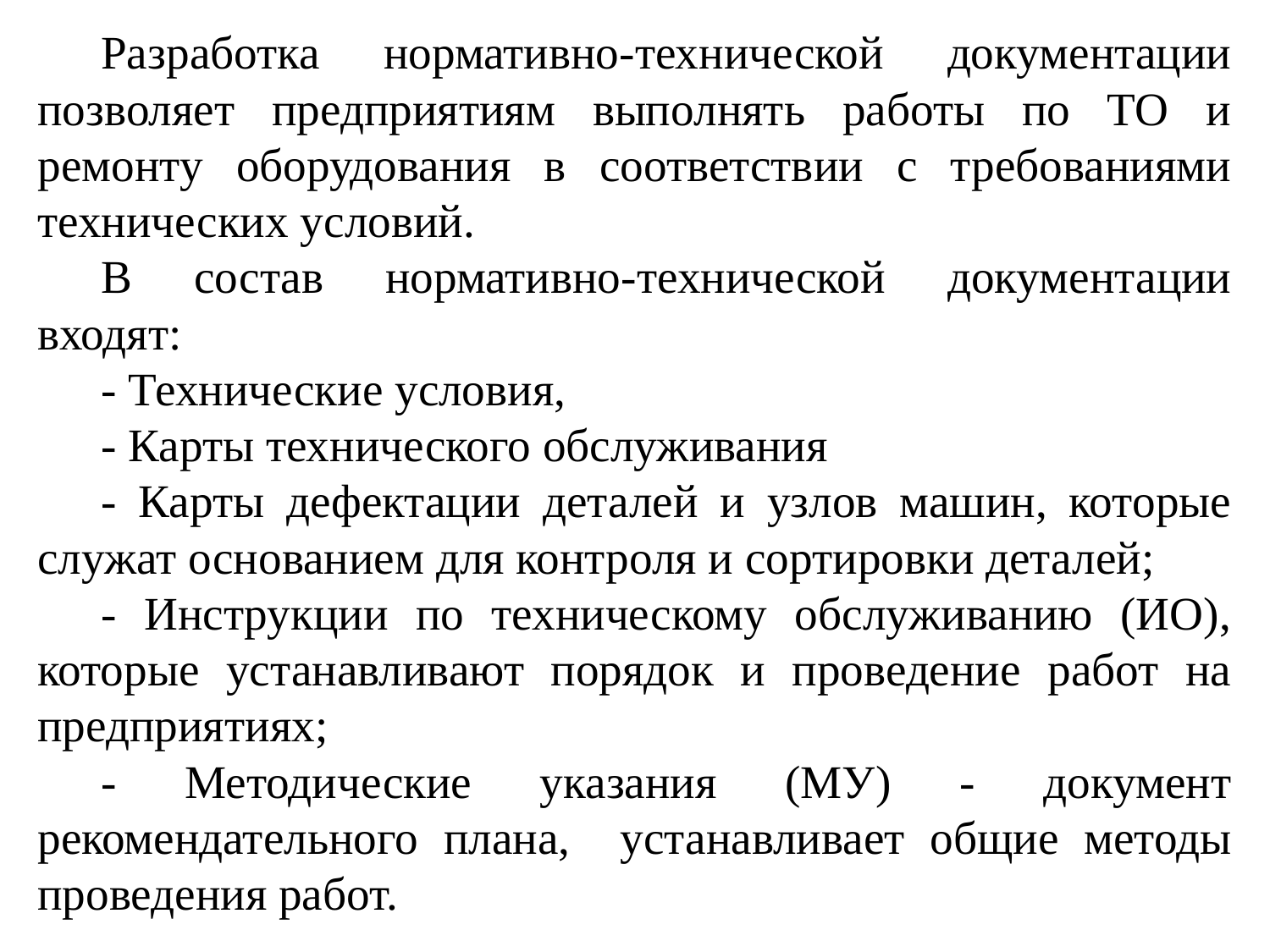

Разработка нормативно-технической документации позволяет предприятиям выполнять работы по ТО и ремонту оборудования в соответствии с требованиями технических условий.
В состав нормативно-технической документации входят:
- Технические условия,
- Карты технического обслуживания
- Карты дефектации деталей и узлов машин, которые служат основанием для контроля и сортировки деталей;
- Инструкции по техническому обслуживанию (ИО), которые устанавливают порядок и проведение работ на предприятиях;
- Методические указания (МУ) - документ рекомендательного плана,  устанавливает общие методы проведения работ.